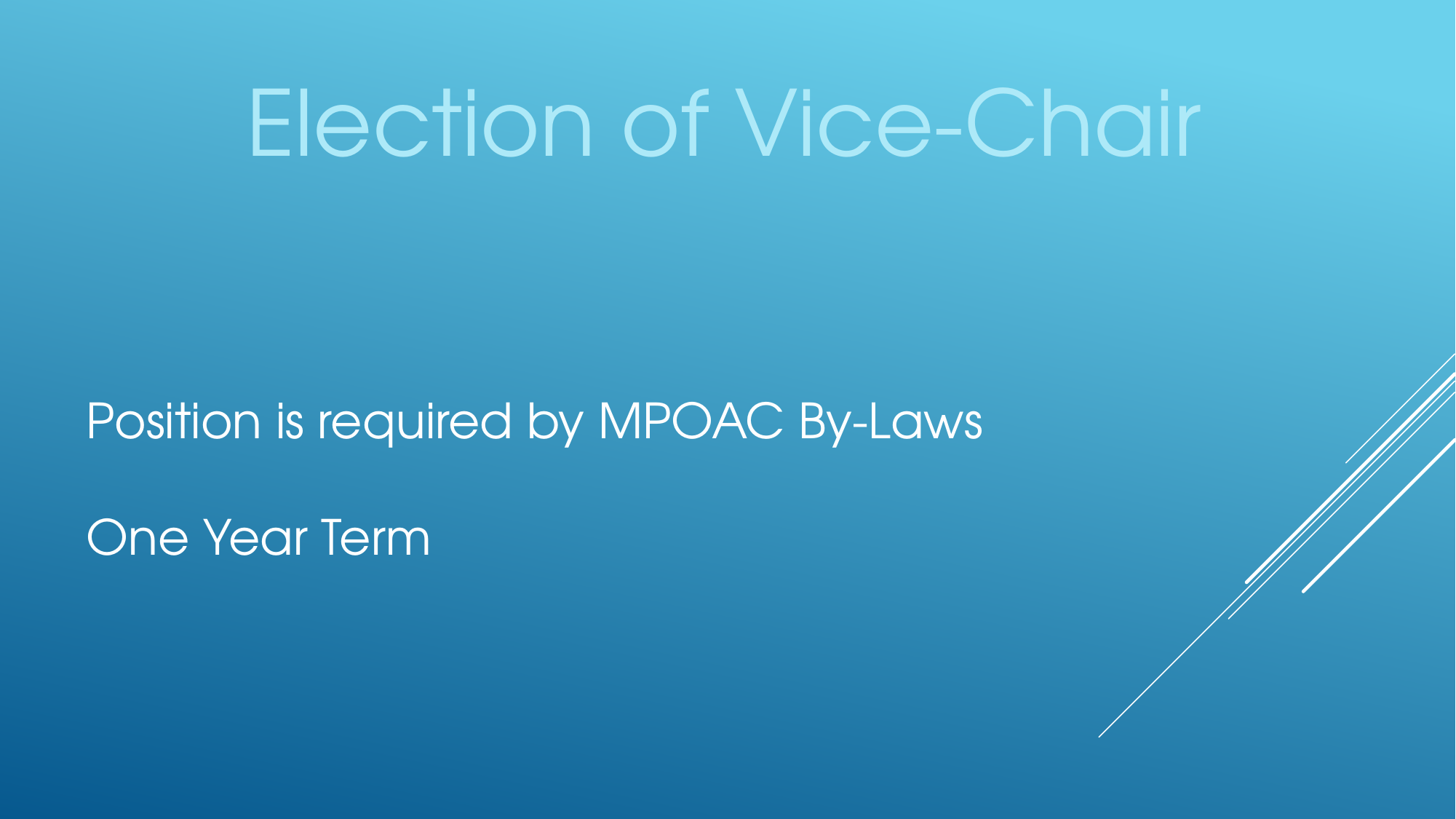

Election of Vice-Chair
# Position is required by MPOAC By-Laws One Year Term